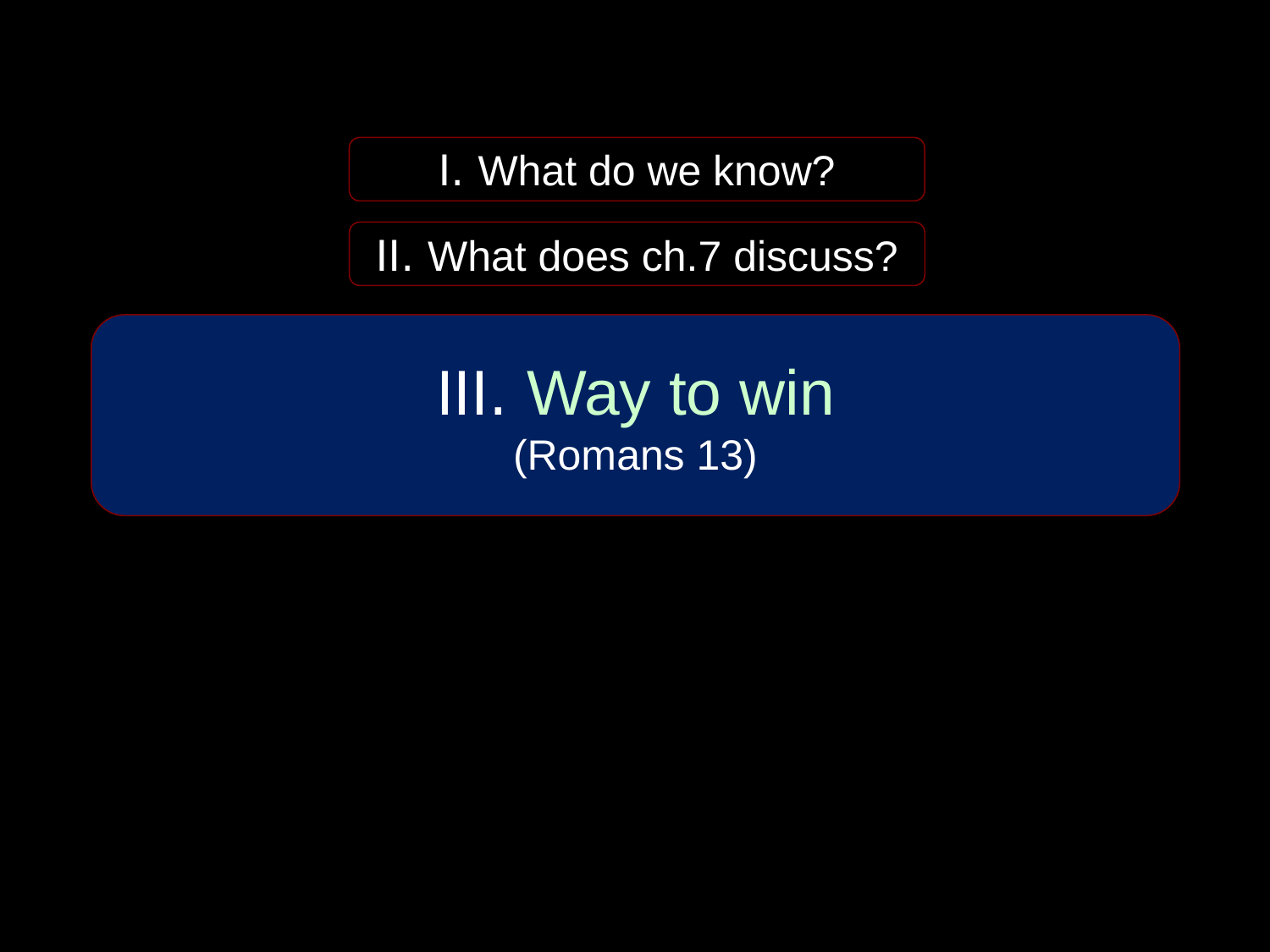

I. What do we know?
II. What does ch.7 discuss?
III. Way to win
(Romans 13)